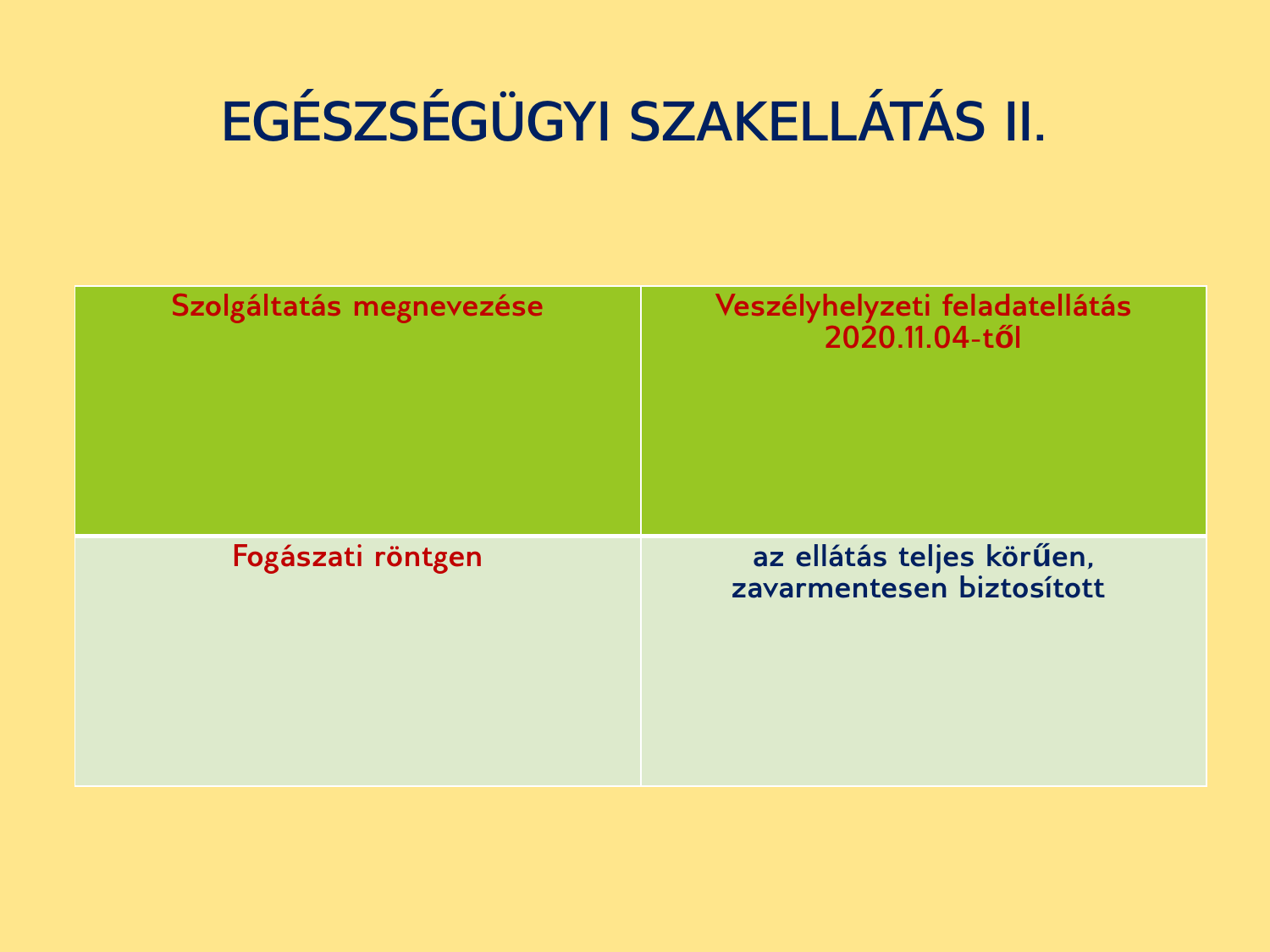

# EGÉSZSÉGÜGYI SZAKELLÁTÁS II.
| Szolgáltatás megnevezése | Veszélyhelyzeti feladatellátás 2020.11.04-től |
| --- | --- |
| Fogászati röntgen | az ellátás teljes körűen, zavarmentesen biztosított |